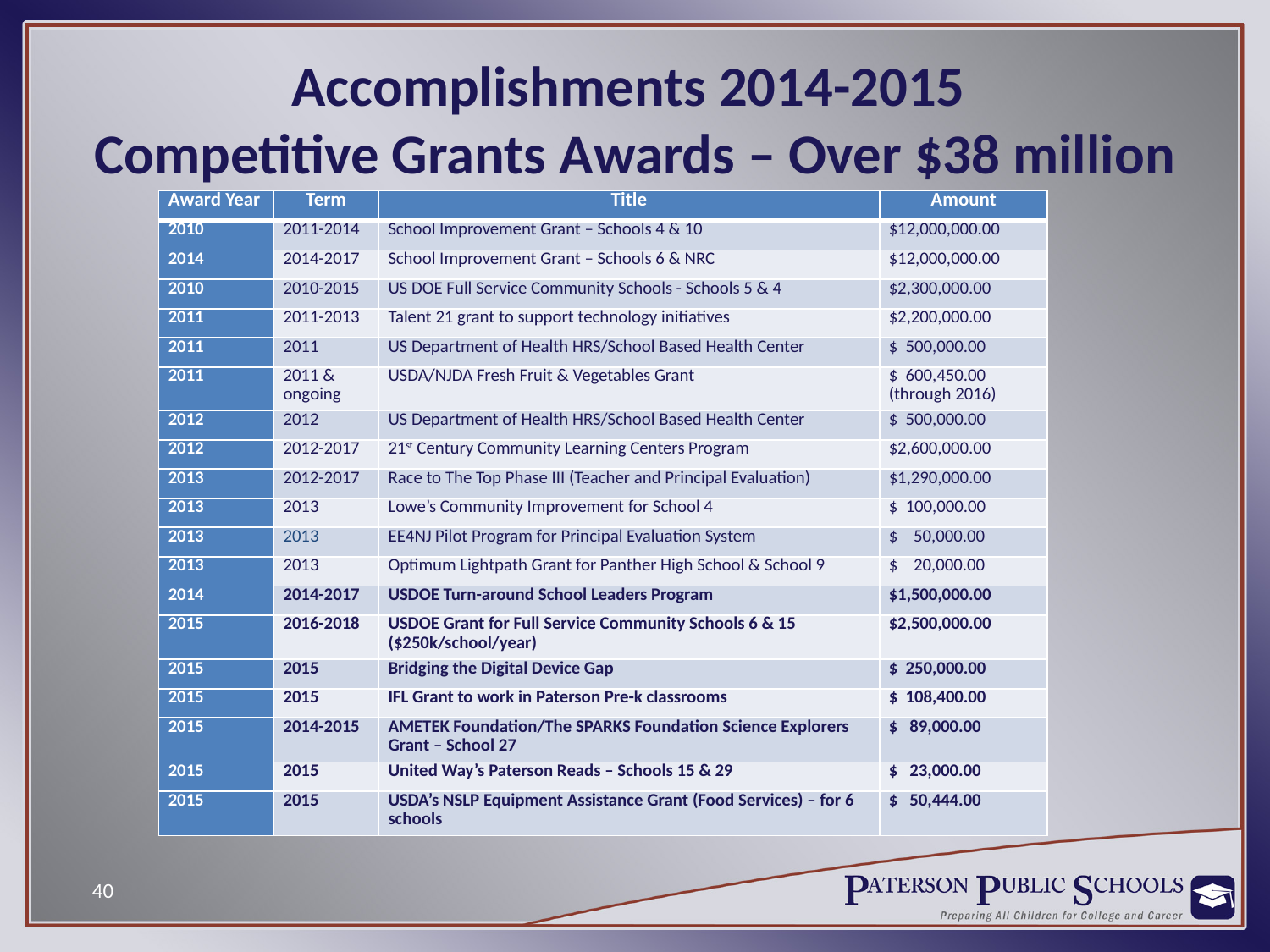

# Accomplishments 2014-2015 Competitive Grants Awards – Over $38 million
| Award Year | Term | Title | Amount |
| --- | --- | --- | --- |
| 2010 | 2011-2014 | School Improvement Grant – Schools 4 & 10 | $12,000,000.00 |
| 2014 | 2014-2017 | School Improvement Grant – Schools 6 & NRC | $12,000,000.00 |
| 2010 | 2010-2015 | US DOE Full Service Community Schools - Schools 5 & 4 | $2,300,000.00 |
| 2011 | 2011-2013 | Talent 21 grant to support technology initiatives | $2,200,000.00 |
| 2011 | 2011 | US Department of Health HRS/School Based Health Center | $ 500,000.00 |
| 2011 | 2011 & ongoing | USDA/NJDA Fresh Fruit & Vegetables Grant | $ 600,450.00 (through 2016) |
| 2012 | 2012 | US Department of Health HRS/School Based Health Center | $ 500,000.00 |
| 2012 | 2012-2017 | 21st Century Community Learning Centers Program | $2,600,000.00 |
| 2013 | 2012-2017 | Race to The Top Phase III (Teacher and Principal Evaluation) | $1,290,000.00 |
| 2013 | 2013 | Lowe’s Community Improvement for School 4 | $ 100,000.00 |
| 2013 | 2013 | EE4NJ Pilot Program for Principal Evaluation System | $ 50,000.00 |
| 2013 | 2013 | Optimum Lightpath Grant for Panther High School & School 9 | $ 20,000.00 |
| 2014 | 2014-2017 | USDOE Turn-around School Leaders Program | $1,500,000.00 |
| 2015 | 2016-2018 | USDOE Grant for Full Service Community Schools 6 & 15 ($250k/school/year) | $2,500,000.00 |
| 2015 | 2015 | Bridging the Digital Device Gap | $ 250,000.00 |
| 2015 | 2015 | IFL Grant to work in Paterson Pre-k classrooms | $ 108,400.00 |
| 2015 | 2014-2015 | AMETEK Foundation/The SPARKS Foundation Science Explorers Grant – School 27 | $ 89,000.00 |
| 2015 | 2015 | United Way’s Paterson Reads – Schools 15 & 29 | $ 23,000.00 |
| 2015 | 2015 | USDA’s NSLP Equipment Assistance Grant (Food Services) – for 6 schools | $ 50,444.00 |

40